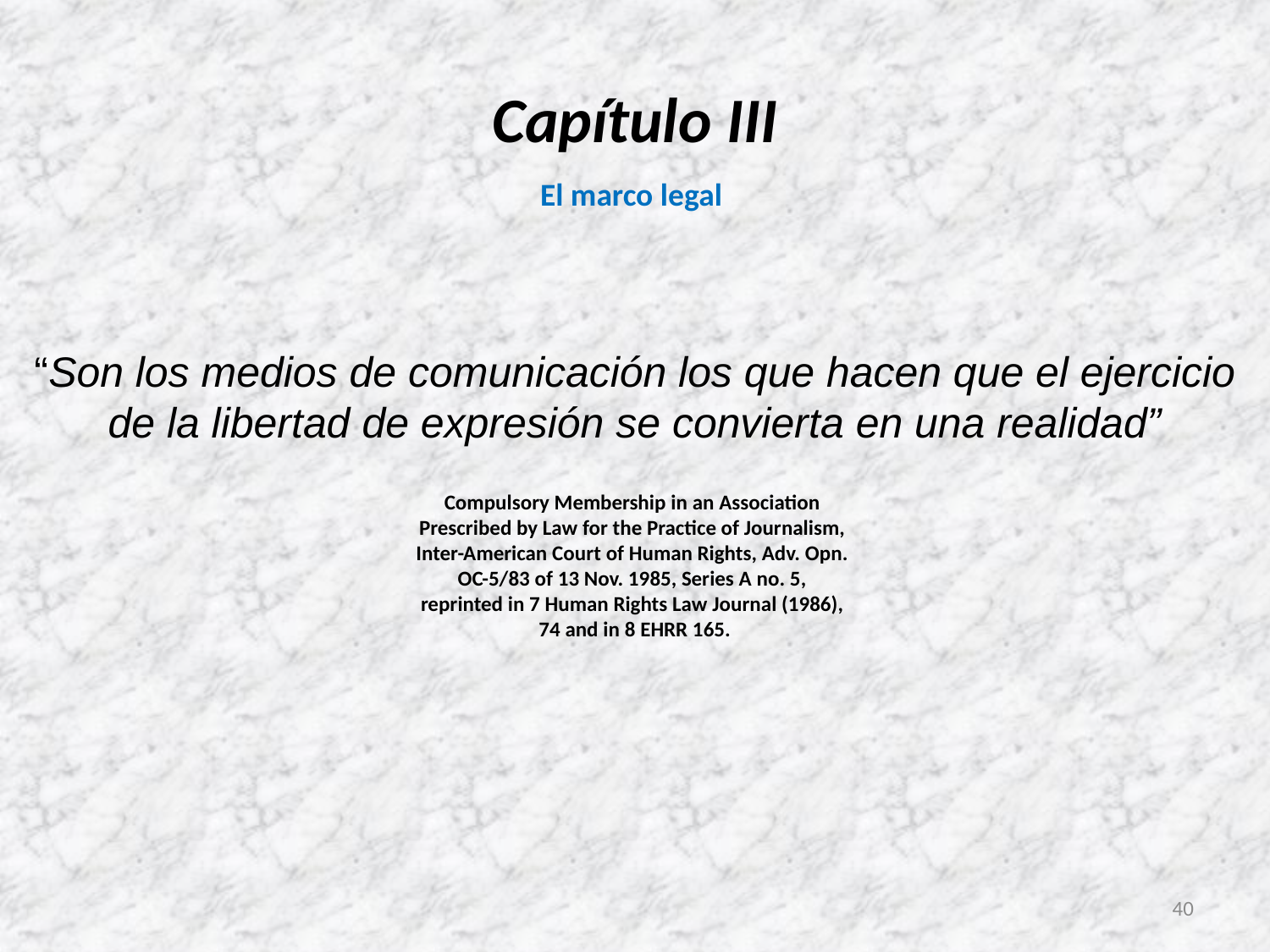

# Capítulo III
El marco legal
“Son los medios de comunicación los que hacen que el ejercicio de la libertad de expresión se convierta en una realidad”

Compulsory Membership in an Association
Prescribed by Law for the Practice of Journalism,
Inter-American Court of Human Rights, Adv. Opn.
OC-5/83 of 13 Nov. 1985, Series A no. 5,
reprinted in 7 Human Rights Law Journal (1986),
74 and in 8 EHRR 165.
40